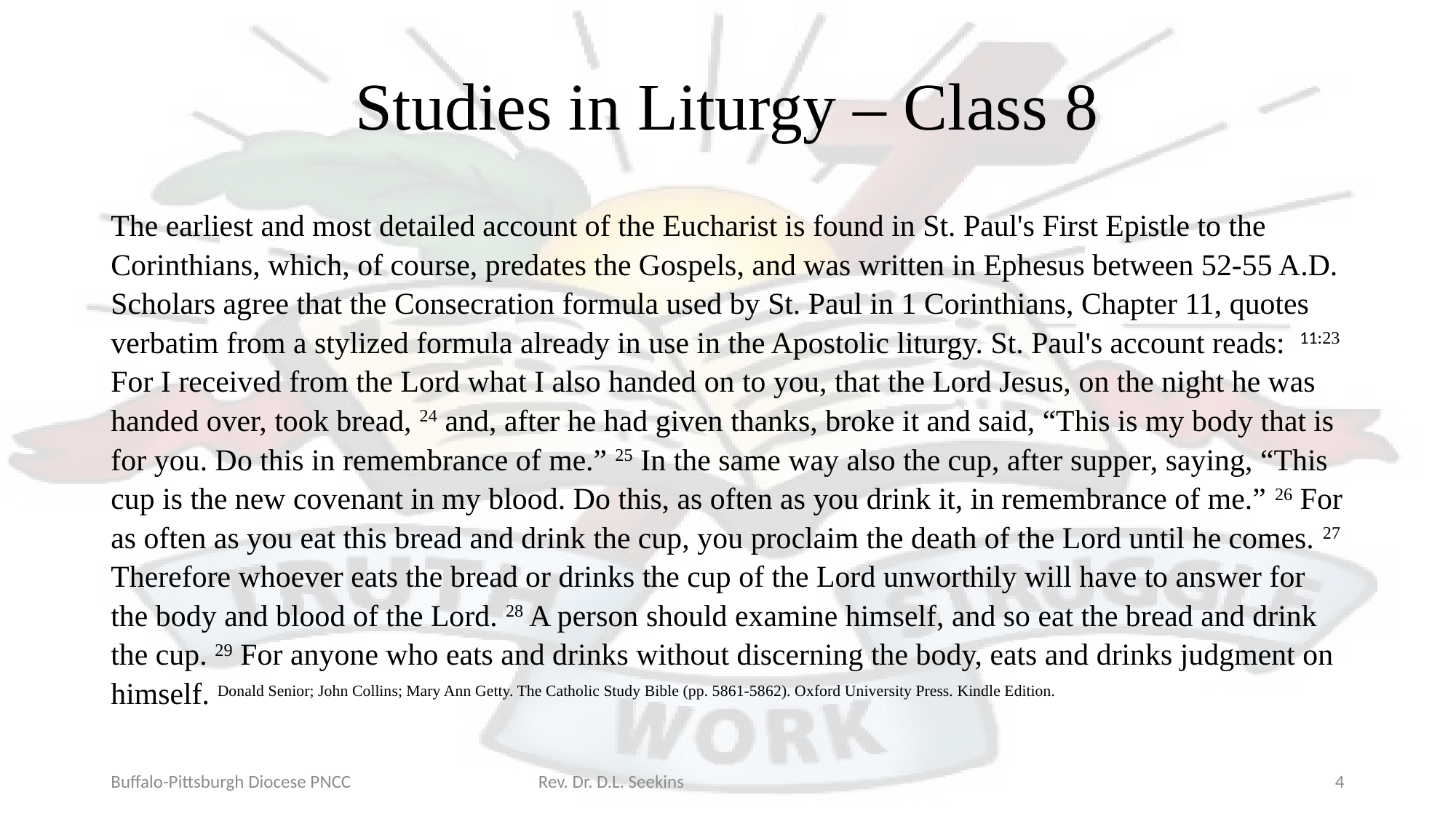

# Studies in Liturgy – Class 8
The earliest and most detailed account of the Eucharist is found in St. Paul's First Epistle to the Corinthians, which, of course, predates the Gospels, and was written in Ephesus between 52-55 A.D. Scholars agree that the Consecration formula used by St. Paul in 1 Corinthians, Chapter 11, quotes verbatim from a stylized formula already in use in the Apostolic liturgy. St. Paul's account reads:  11:23 For I received from the Lord what I also handed on to you, that the Lord Jesus, on the night he was handed over, took bread, 24 and, after he had given thanks, broke it and said, “This is my body that is for you. Do this in remembrance of me.” 25 In the same way also the cup, after supper, saying, “This cup is the new covenant in my blood. Do this, as often as you drink it, in remembrance of me.” 26 For as often as you eat this bread and drink the cup, you proclaim the death of the Lord until he comes. 27 Therefore whoever eats the bread or drinks the cup of the Lord unworthily will have to answer for the body and blood of the Lord. 28 A person should examine himself, and so eat the bread and drink the cup. 29 For anyone who eats and drinks without discerning the body, eats and drinks judgment on himself. Donald Senior; John Collins; Mary Ann Getty. The Catholic Study Bible (pp. 5861-5862). Oxford University Press. Kindle Edition.

Buffalo-Pittsburgh Diocese PNCC                                             Rev. Dr. D.L. Seekins
4